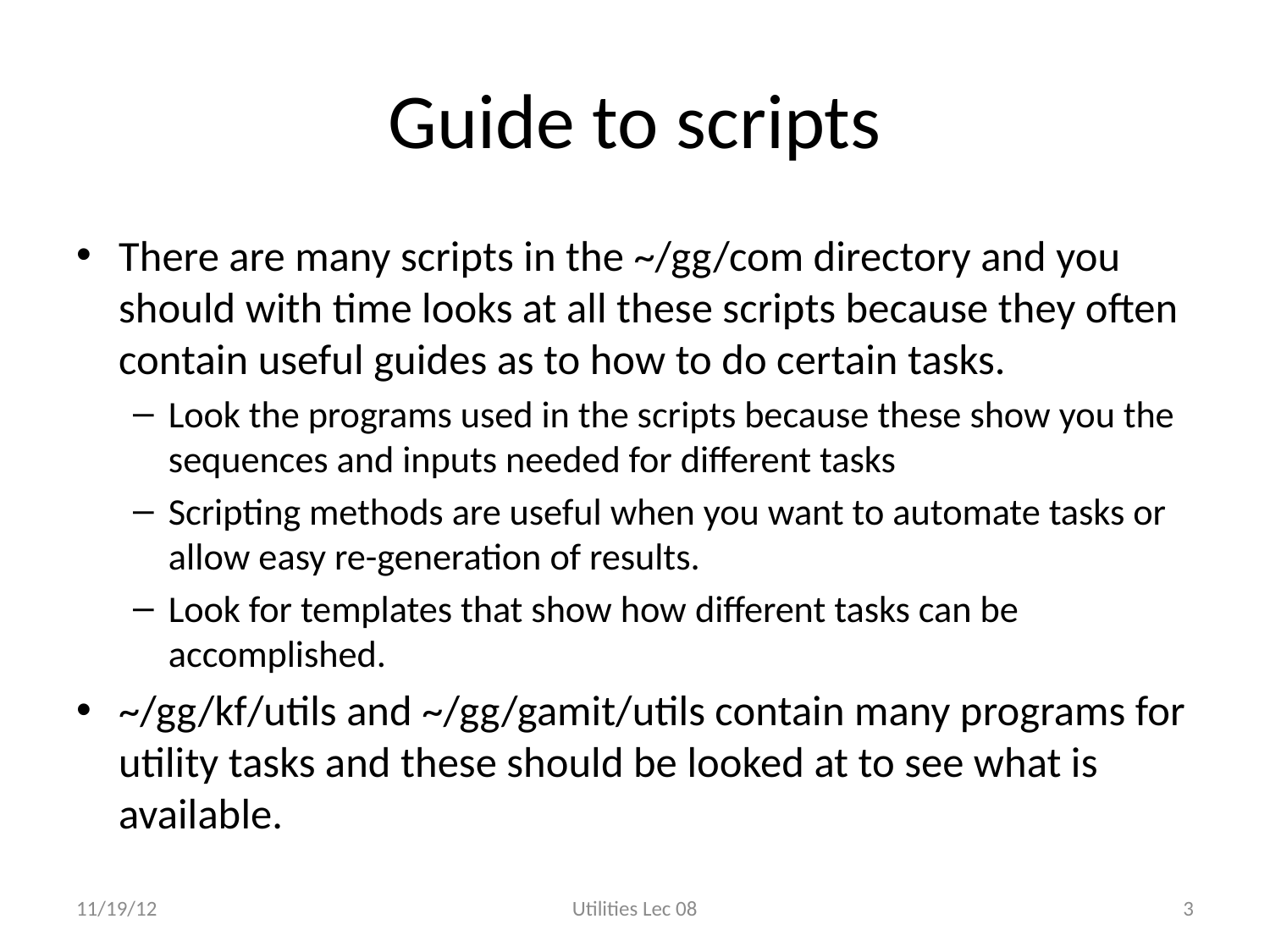

# Guide to scripts
There are many scripts in the ~/gg/com directory and you should with time looks at all these scripts because they often contain useful guides as to how to do certain tasks.
Look the programs used in the scripts because these show you the sequences and inputs needed for different tasks
Scripting methods are useful when you want to automate tasks or allow easy re-generation of results.
Look for templates that show how different tasks can be accomplished.
~/gg/kf/utils and ~/gg/gamit/utils contain many programs for utility tasks and these should be looked at to see what is available.
11/19/12
Utilities Lec 08
3